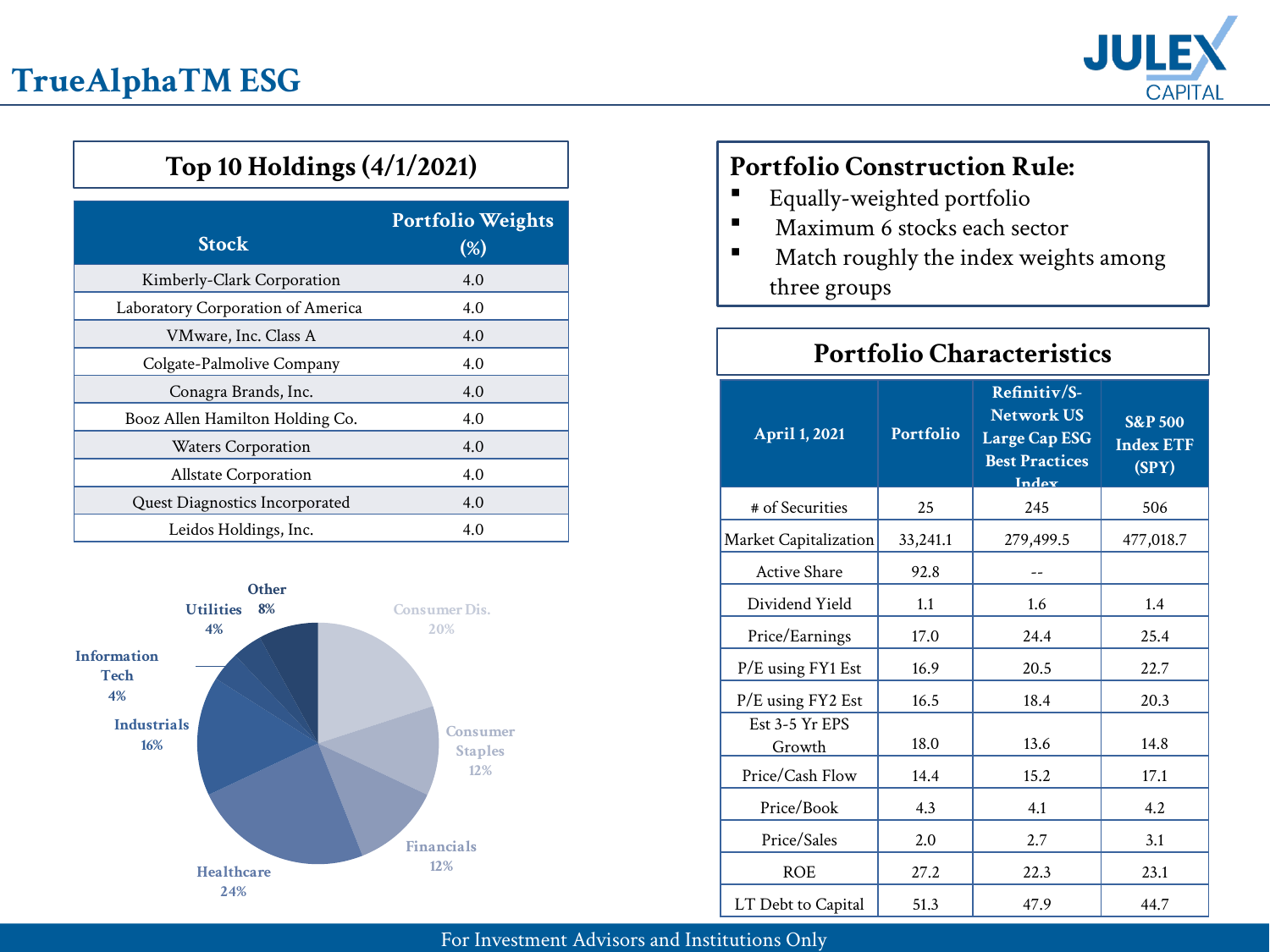

TrueAlpha™ ESG
Top 10 Holdings (4/1/2021)
Portfolio Construction Rule:
Equally-weighted portfolio
 Maximum 6 stocks each sector
 Match roughly the index weights among three groups
| Stock | Portfolio Weights (%) |
| --- | --- |
| Kimberly-Clark Corporation | 4.0 |
| Laboratory Corporation of America | 4.0 |
| VMware, Inc. Class A | 4.0 |
| Colgate-Palmolive Company | 4.0 |
| Conagra Brands, Inc. | 4.0 |
| Booz Allen Hamilton Holding Co. | 4.0 |
| Waters Corporation | 4.0 |
| Allstate Corporation | 4.0 |
| Quest Diagnostics Incorporated | 4.0 |
| Leidos Holdings, Inc. | 4.0 |
Portfolio Characteristics
| April 1, 2021 | Portfolio | Refinitiv/S-Network US Large Cap ESG Best Practices Index | S&P 500 Index ETF (SPY) |
| --- | --- | --- | --- |
| # of Securities | 25 | 245 | 506 |
| Market Capitalization | 33,241.1 | 279,499.5 | 477,018.7 |
| Active Share | 92.8 | -- |  |
| Dividend Yield | 1.1 | 1.6 | 1.4 |
| Price/Earnings | 17.0 | 24.4 | 25.4 |
| P/E using FY1 Est | 16.9 | 20.5 | 22.7 |
| P/E using FY2 Est | 16.5 | 18.4 | 20.3 |
| Est 3-5 Yr EPS Growth | 18.0 | 13.6 | 14.8 |
| Price/Cash Flow | 14.4 | 15.2 | 17.1 |
| Price/Book | 4.3 | 4.1 | 4.2 |
| Price/Sales | 2.0 | 2.7 | 3.1 |
| ROE | 27.2 | 22.3 | 23.1 |
| LT Debt to Capital | 51.3 | 47.9 | 44.7 |

### Chart

| Category | Sales |
|---|---|
| Consumer Dis. | 20.0 |
| Consumer Staples | 12.0 |
| Financials | 12.0 |
| Healthcare | 24.0 |
| Industrials | 16.0 |
| Information Tech | 4.0 |
| Utilities | 4.0 |
| Other | 8.0 |
9